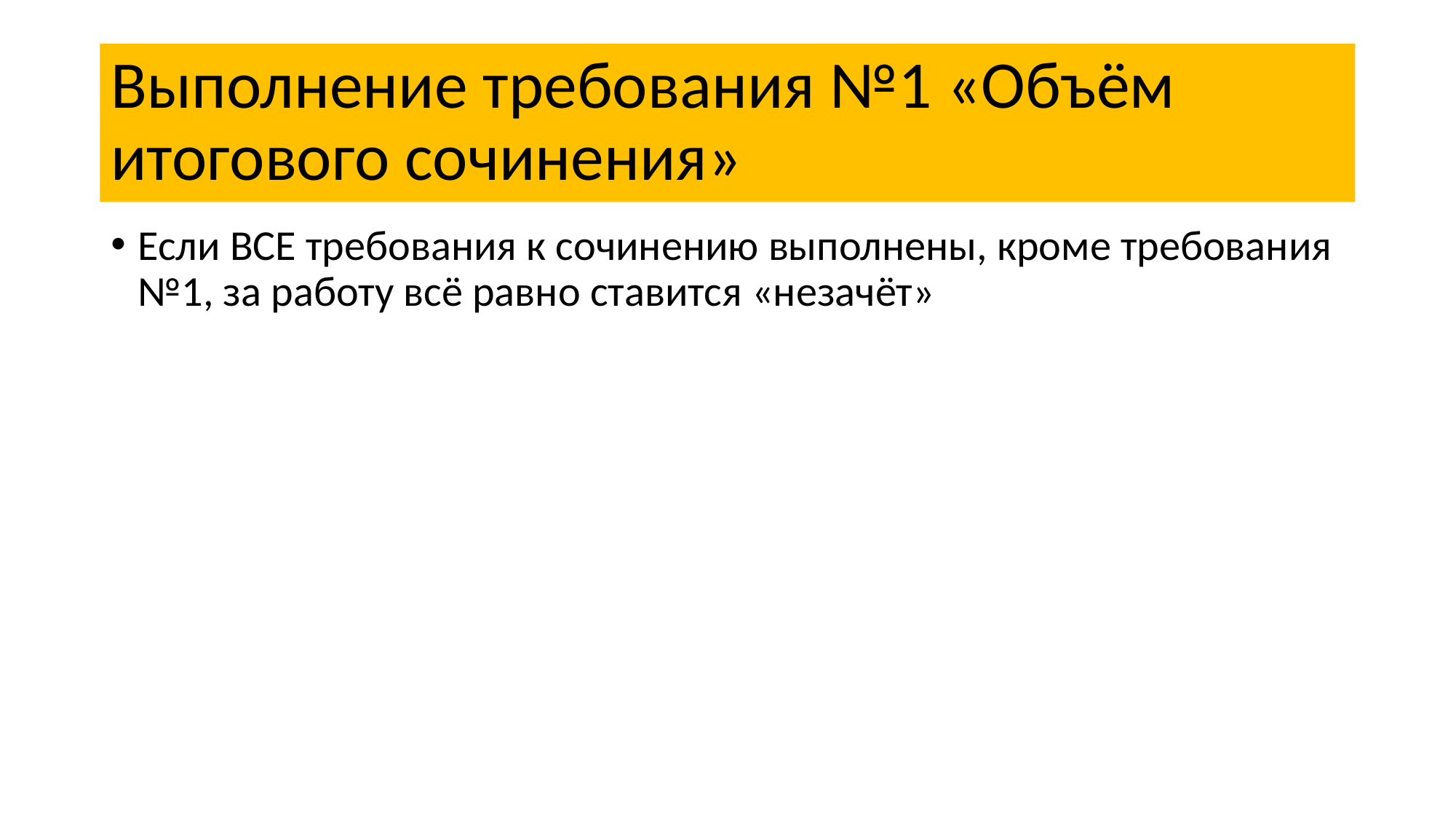

# Выполнение требования №1 «Объём итогового сочинения»
Если ВСЕ требования к сочинению выполнены, кроме требования №1, за работу всё равно ставится «незачёт»